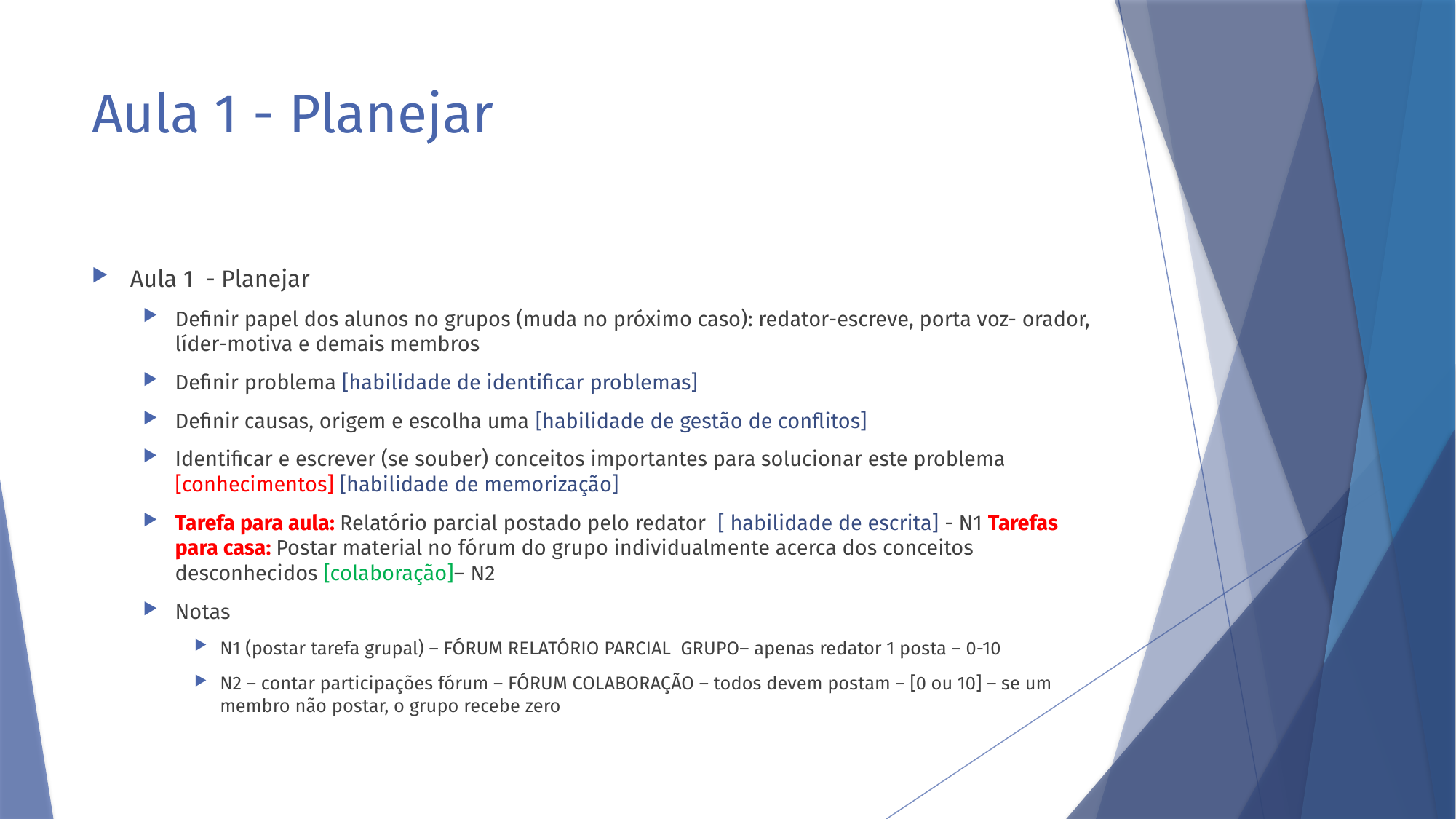

# Aula 1 - Planejar
Aula 1  - Planejar
Definir papel dos alunos no grupos (muda no próximo caso): redator-escreve, porta voz- orador, líder-motiva e demais membros
Definir problema [habilidade de identificar problemas]
Definir causas, origem e escolha uma [habilidade de gestão de conflitos]
Identificar e escrever (se souber) conceitos importantes para solucionar este problema [conhecimentos] [habilidade de memorização]
Tarefa para aula: Relatório parcial postado pelo redator  [ habilidade de escrita] - N1 Tarefas para casa: Postar material no fórum do grupo individualmente acerca dos conceitos desconhecidos [colaboração]– N2
Notas
N1 (postar tarefa grupal) – FÓRUM RELATÓRIO PARCIAL  GRUPO– apenas redator 1 posta – 0-10
N2 – contar participações fórum – FÓRUM COLABORAÇÃO – todos devem postam – [0 ou 10] – se um membro não postar, o grupo recebe zero